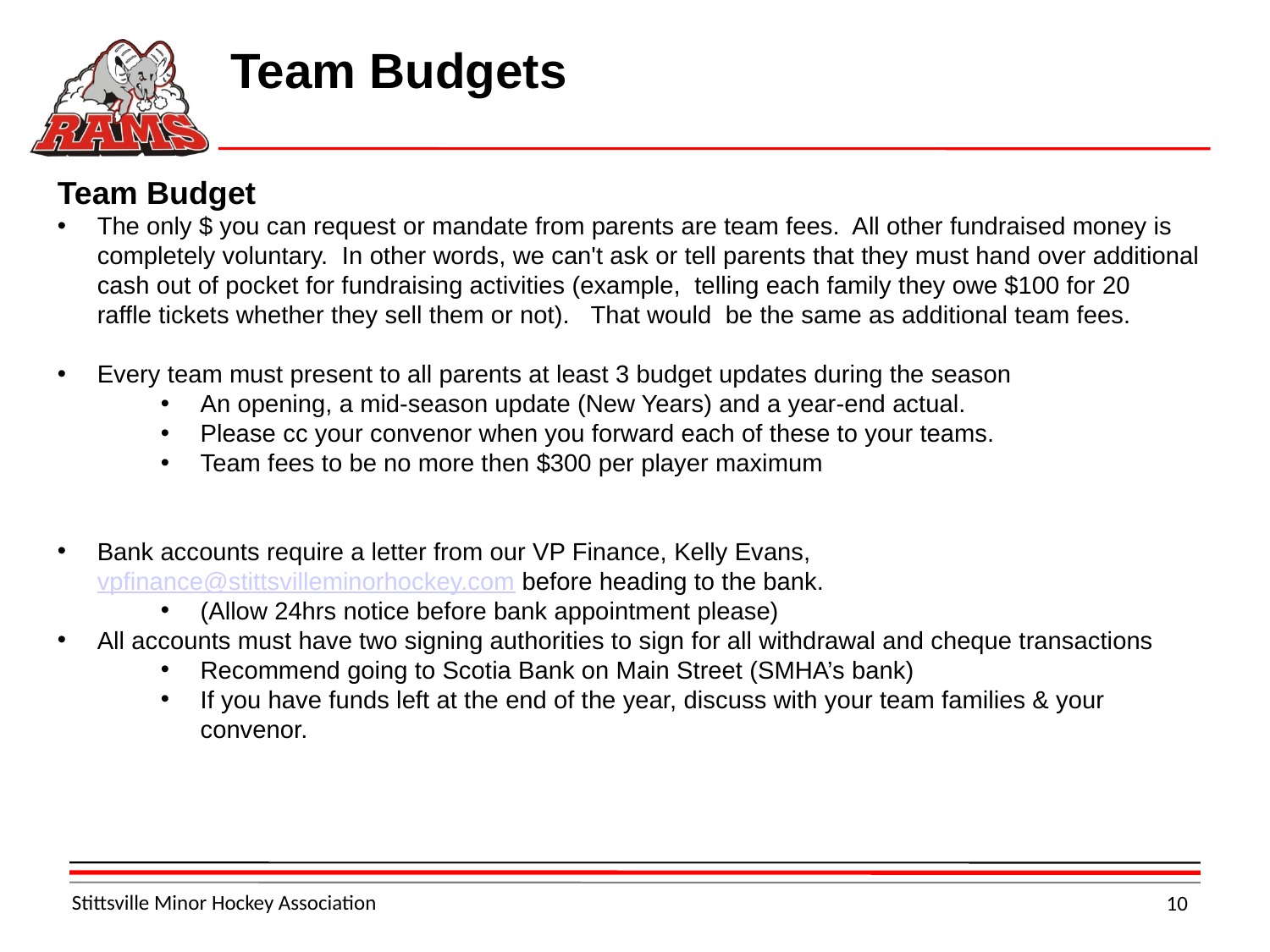

Team Budgets
Team Budget
The only $ you can request or mandate from parents are team fees.  All other fundraised money is completely voluntary.  In other words, we can't ask or tell parents that they must hand over additional cash out of pocket for fundraising activities (example,  telling each family they owe $100 for 20 raffle tickets whether they sell them or not).   That would  be the same as additional team fees.

Every team must present to all parents at least 3 budget updates during the season
An opening, a mid-season update (New Years) and a year-end actual.
Please cc your convenor when you forward each of these to your teams.
Team fees to be no more then $300 per player maximum

Bank accounts require a letter from our VP Finance, Kelly Evans, vpfinance@stittsvilleminorhockey.com before heading to the bank.
(Allow 24hrs notice before bank appointment please)
All accounts must have two signing authorities to sign for all withdrawal and cheque transactions
Recommend going to Scotia Bank on Main Street (SMHA’s bank)
If you have funds left at the end of the year, discuss with your team families & your convenor.